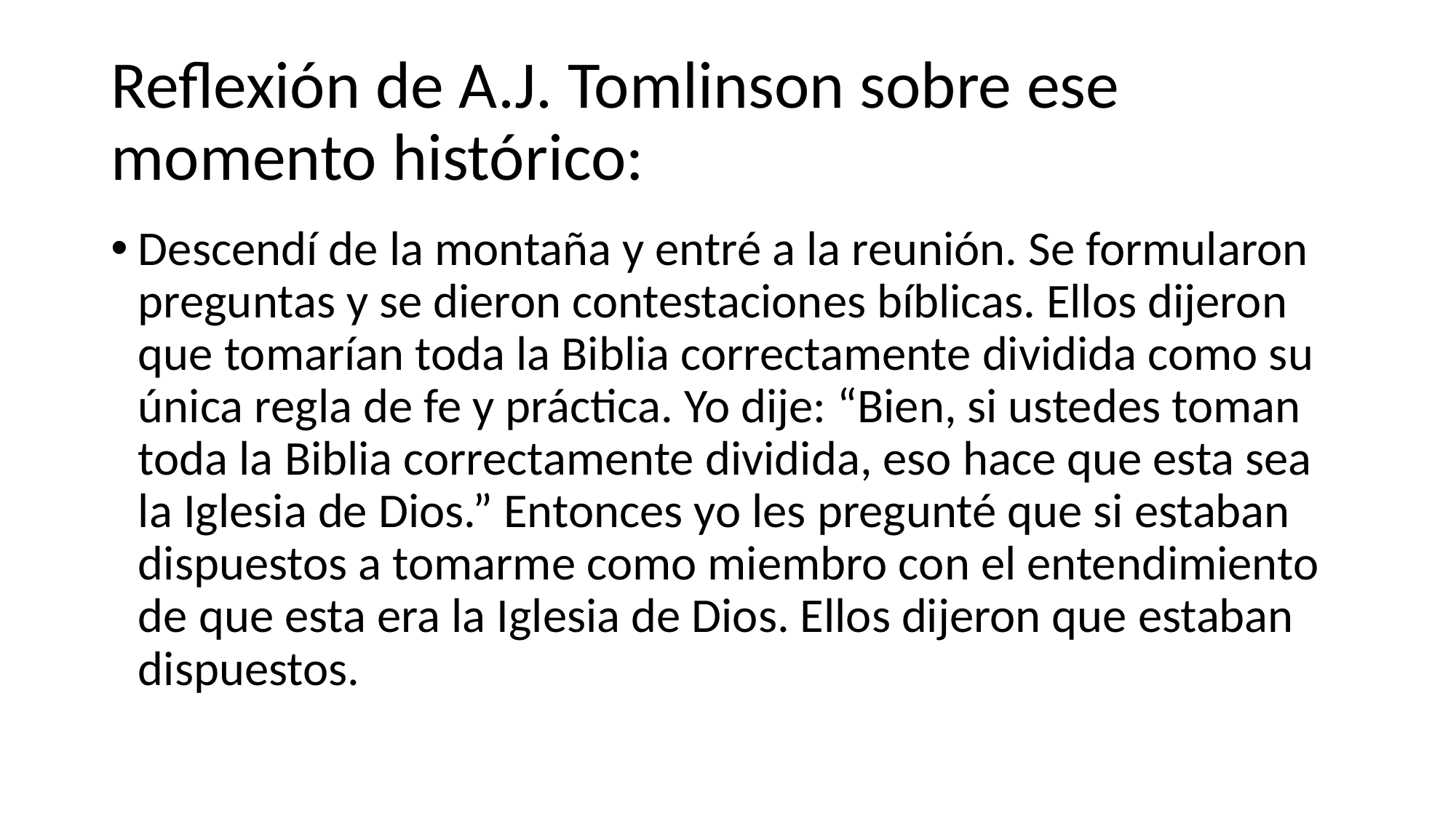

# Reflexión de A.J. Tomlinson sobre ese momento histórico:
Descendí de la montaña y entré a la reunión. Se formularon preguntas y se dieron contestaciones bíblicas. Ellos dijeron que tomarían toda la Biblia correctamente dividida como su única regla de fe y práctica. Yo dije: “Bien, si ustedes toman toda la Biblia correctamente dividida, eso hace que esta sea la Iglesia de Dios.” Entonces yo les pregunté que si estaban dispuestos a tomarme como miembro con el entendimiento de que esta era la Iglesia de Dios. Ellos dijeron que estaban dispuestos.